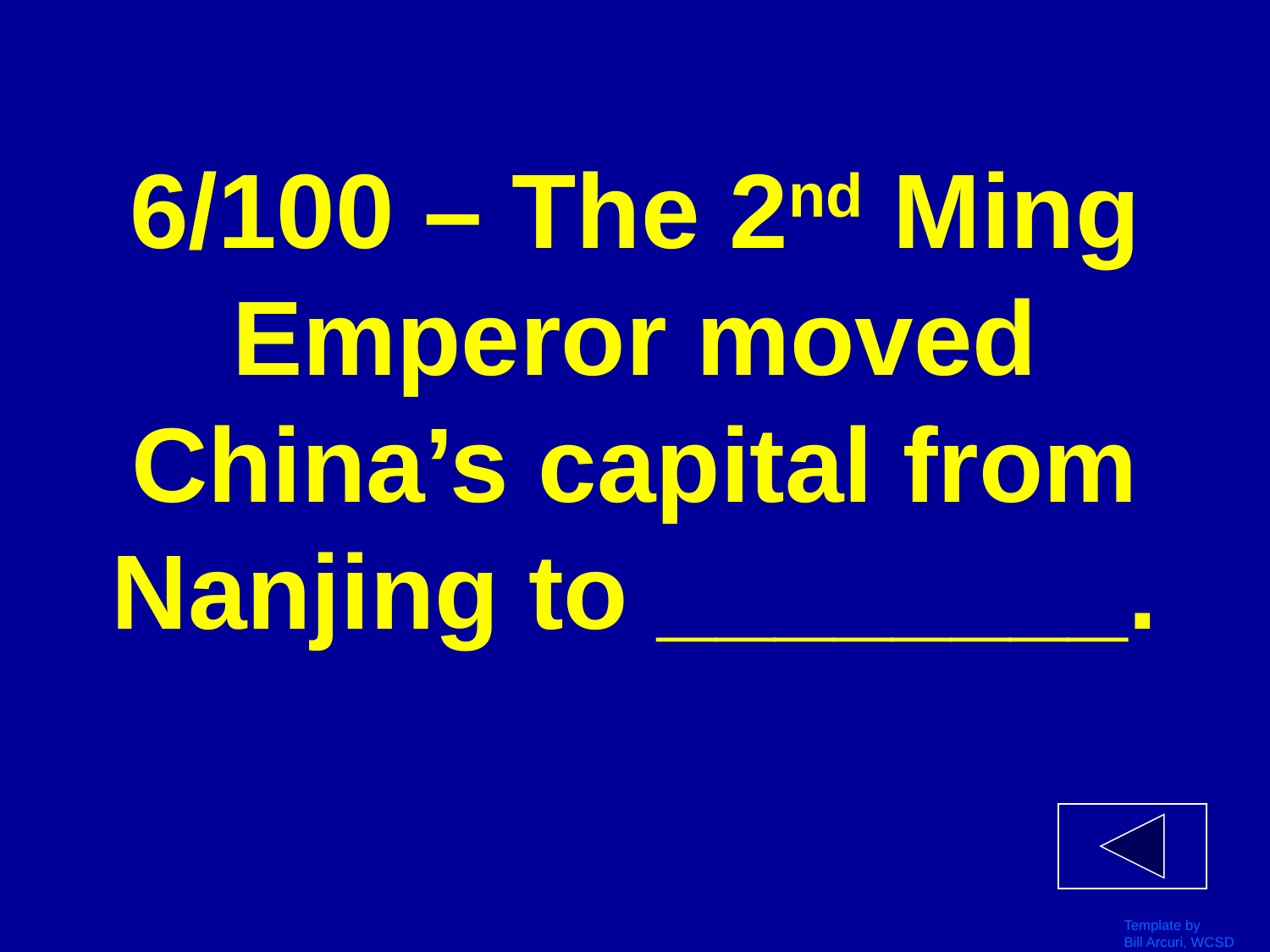

# 6/100 – The 2nd Ming Emperor moved China’s capital from Nanjing to ________.

Template by
Bill Arcuri, WCSD